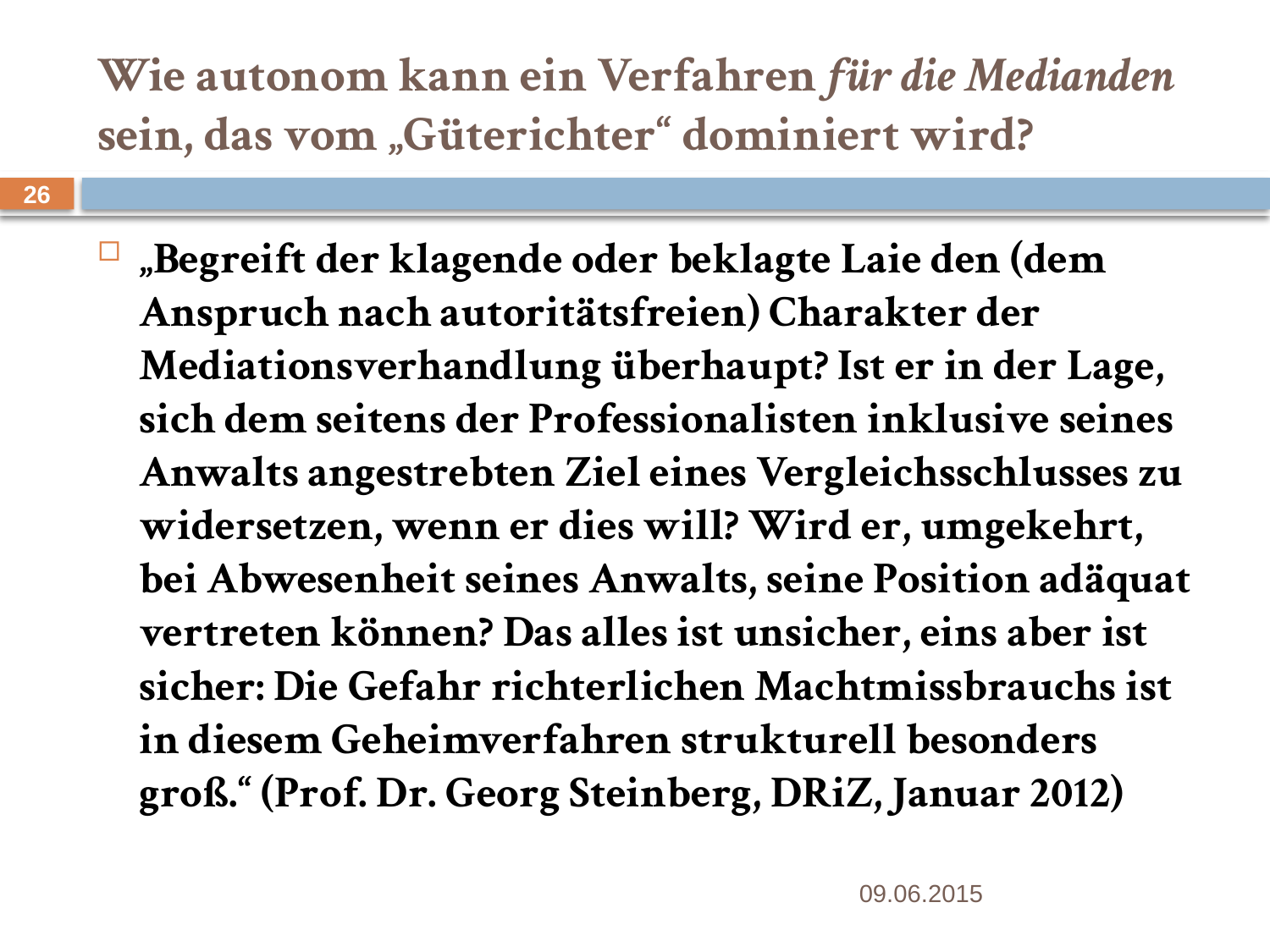

# Wie autonom kann ein Verfahren für die Medianden sein, das vom „Güterichter“ dominiert wird?
26
„Begreift der klagende oder beklagte Laie den (dem Anspruch nach autoritätsfreien) Charakter der Mediationsverhandlung überhaupt? Ist er in der Lage, sich dem seitens der Professionalisten inklusive seines Anwalts angestrebten Ziel eines Vergleichsschlusses zu widersetzen, wenn er dies will? Wird er, umgekehrt, bei Abwesenheit seines Anwalts, seine Position adäquat vertreten können? Das alles ist unsicher, eins aber ist sicher: Die Gefahr richterlichen Machtmissbrauchs ist in diesem Geheimverfahren strukturell besonders groß.“ (Prof. Dr. Georg Steinberg, DRiZ, Januar 2012)

09.06.2015